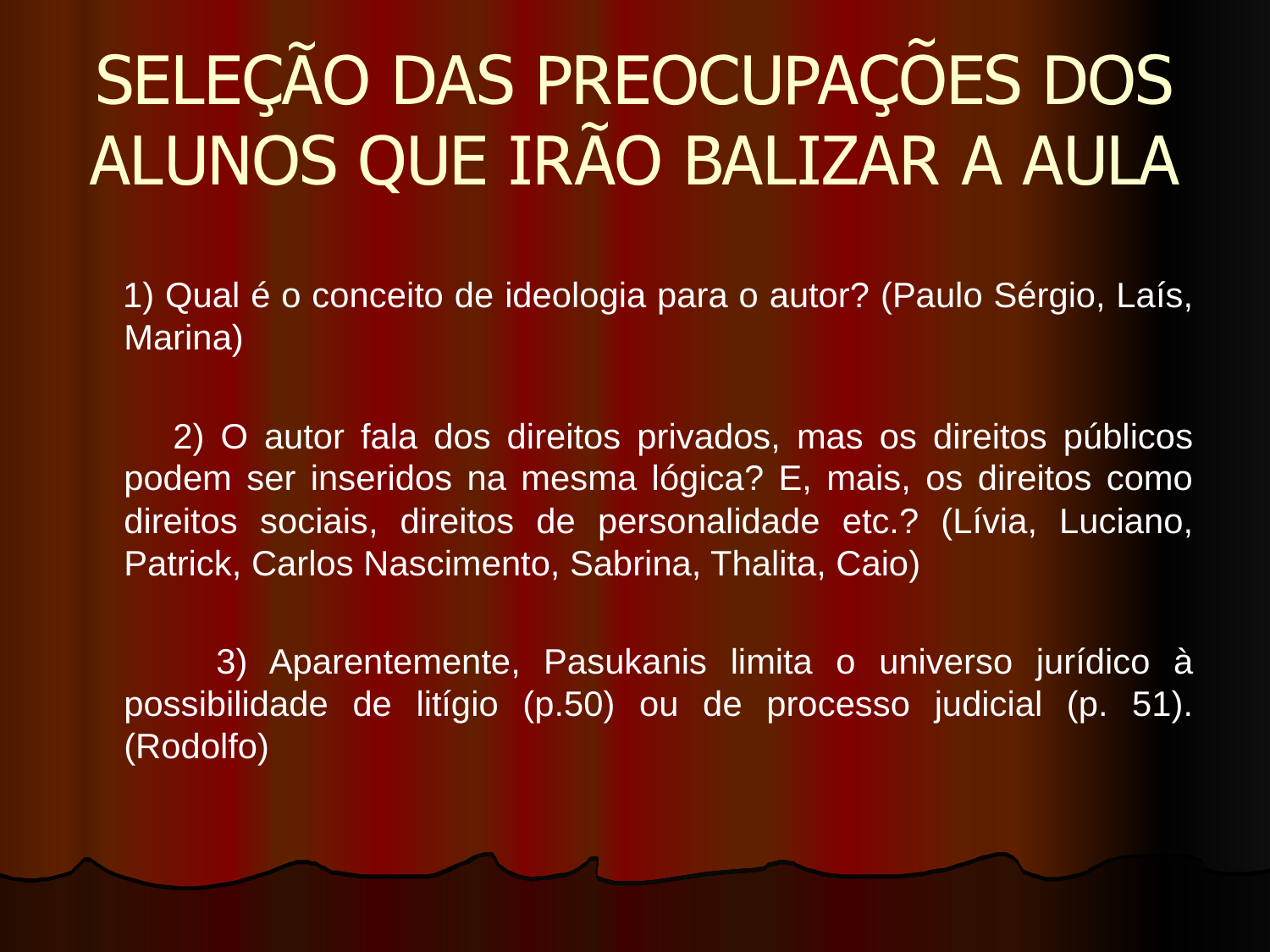

# SELEÇÃO DAS PREOCUPAÇÕES DOS ALUNOS QUE IRÃO BALIZAR A AULA

         1) Qual é o conceito de ideologia para o autor? (Paulo Sérgio, Laís, Marina)

      2) O autor fala dos direitos privados, mas os direitos públicos podem ser inseridos na mesma lógica? E, mais, os direitos como direitos sociais, direitos de personalidade etc.? (Lívia, Luciano, Patrick, Carlos Nascimento, Sabrina, Thalita, Caio)

      3) Aparentemente, Pasukanis limita o universo jurídico à possibilidade de litígio (p.50) ou de processo judicial (p. 51). (Rodolfo)